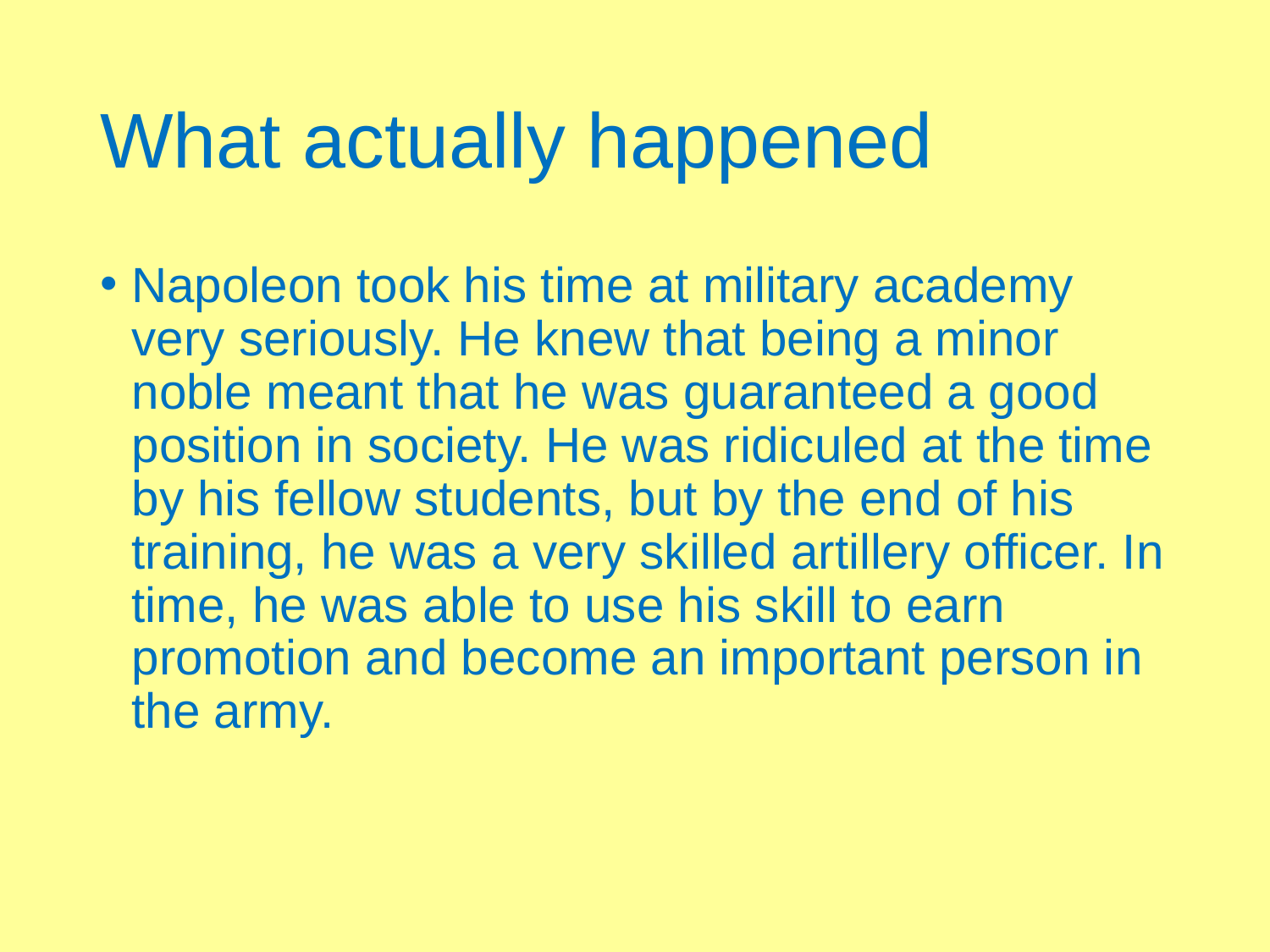

# What actually happened
Napoleon took his time at military academy very seriously. He knew that being a minor noble meant that he was guaranteed a good position in society. He was ridiculed at the time by his fellow students, but by the end of his training, he was a very skilled artillery officer. In time, he was able to use his skill to earn promotion and become an important person in the army.